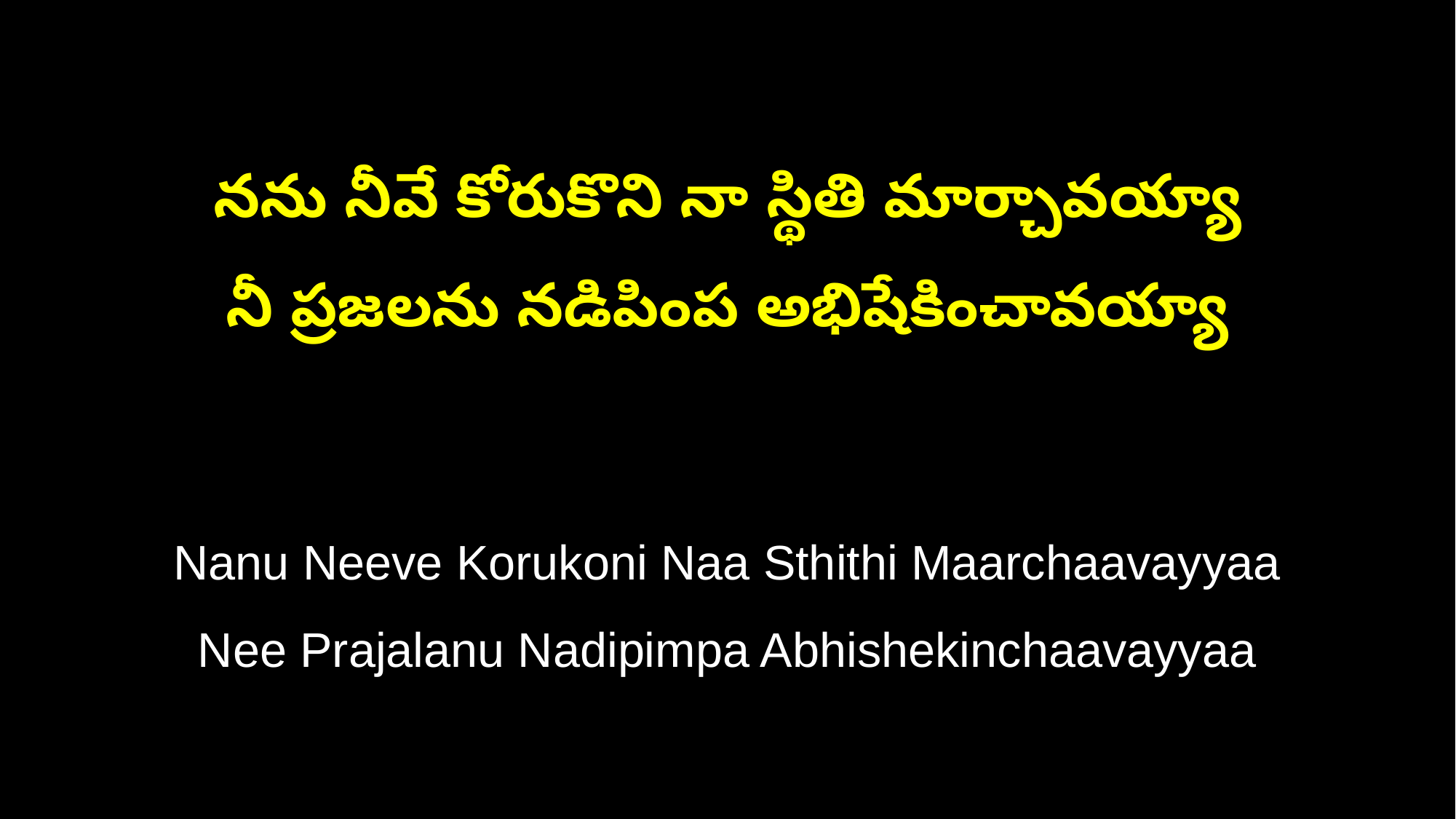

నను నీవే కోరుకొని నా స్థితి మార్చావయ్యా
నీ ప్రజలను నడిపింప అభిషేకించావయ్యా
Nanu Neeve Korukoni Naa Sthithi Maarchaavayyaa
Nee Prajalanu Nadipimpa Abhishekinchaavayyaa